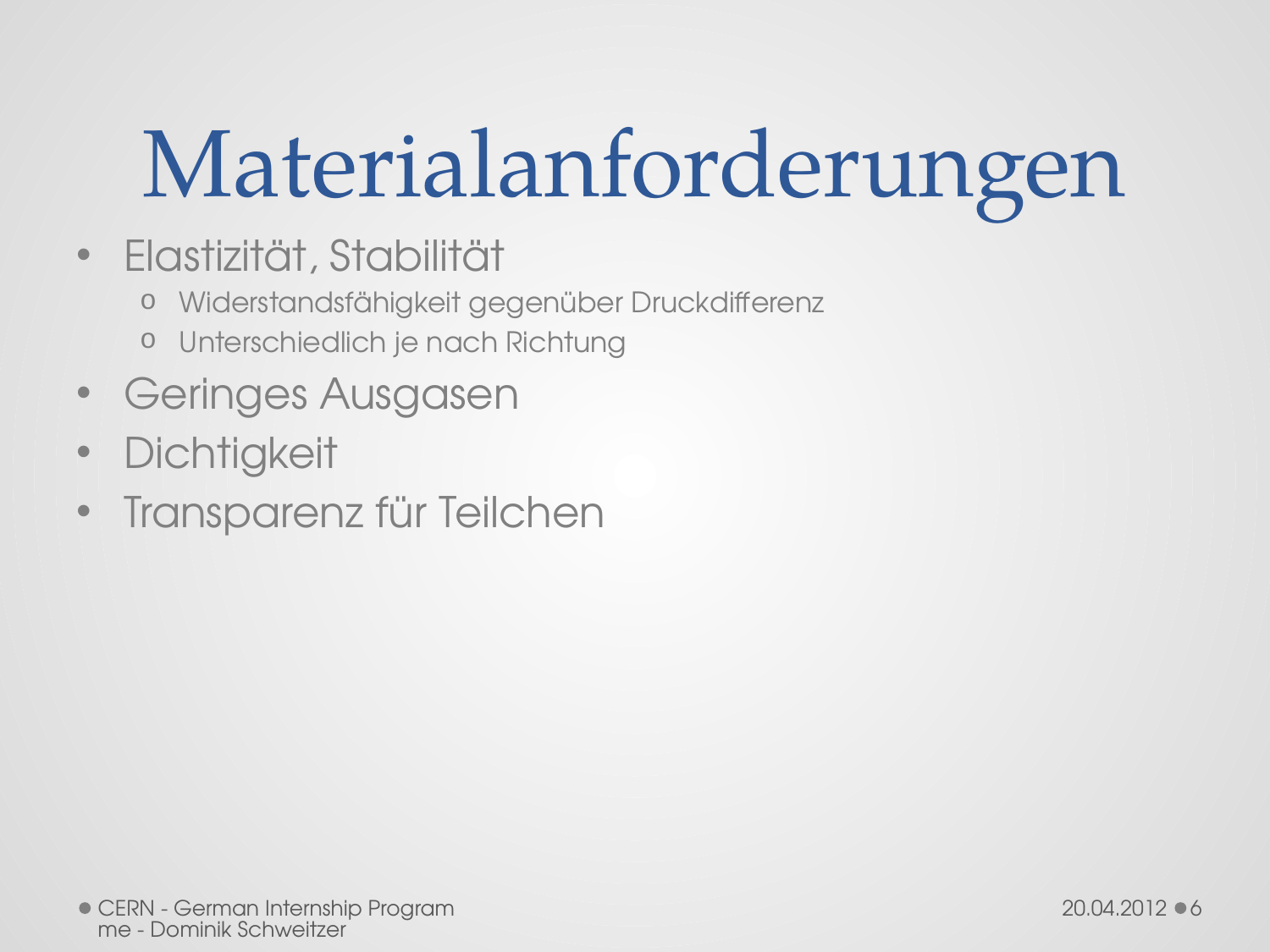

# Materialanforderungen
Elastizität, Stabilität
Widerstandsfähigkeit gegenüber Druckdifferenz
Unterschiedlich je nach Richtung
Geringes Ausgasen
Dichtigkeit
Transparenz für Teilchen

CERN - German Internship Programme - Dominik Schweitzer
20.04.2012
6